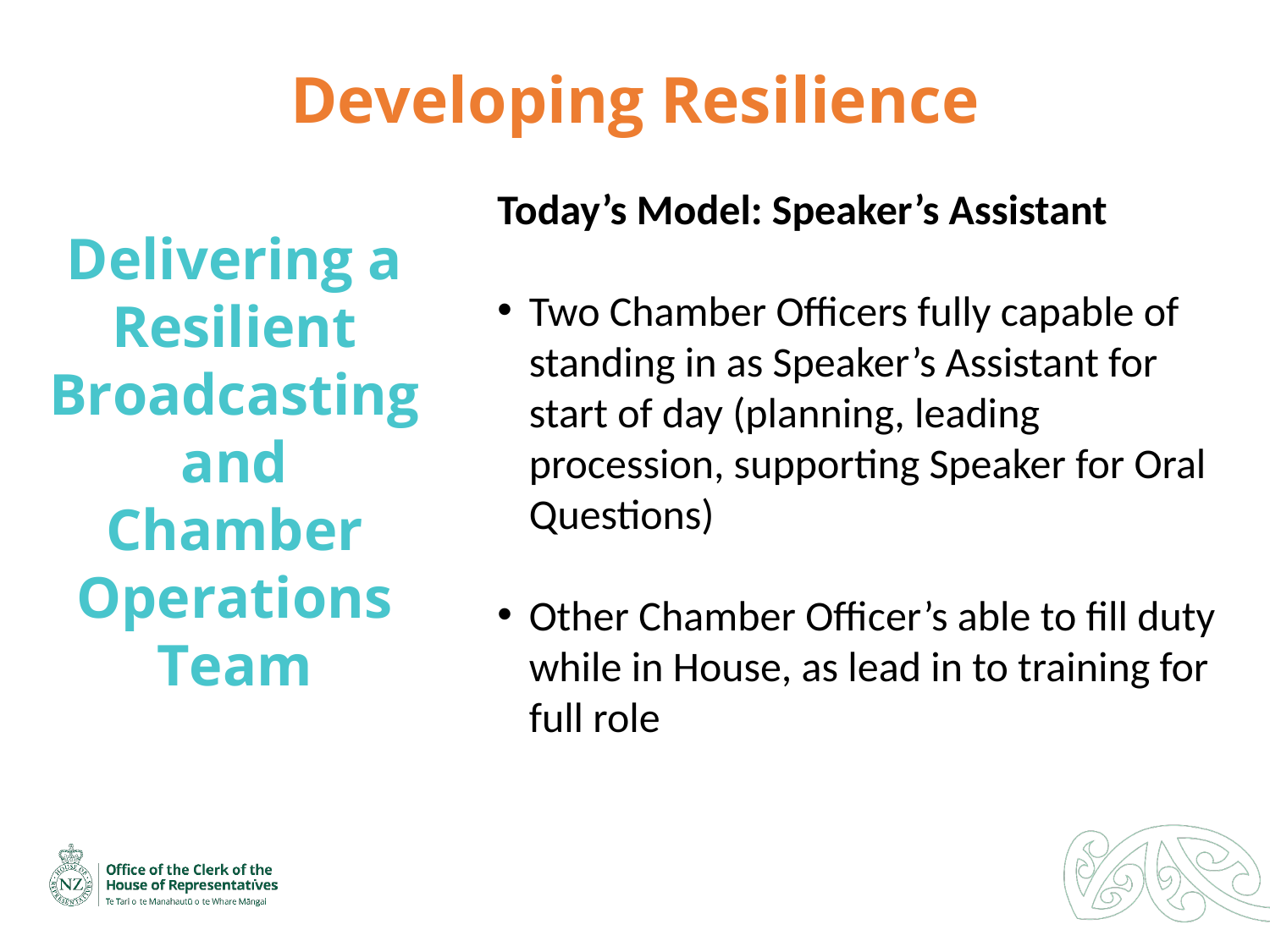

Developing Resilience

Delivering a Resilient Broadcasting and Chamber Operations Team
Today’s Model: Speaker’s Assistant

Two Chamber Officers fully capable of standing in as Speaker’s Assistant for start of day (planning, leading procession, supporting Speaker for Oral Questions)

Other Chamber Officer’s able to fill duty while in House, as lead in to training for full role